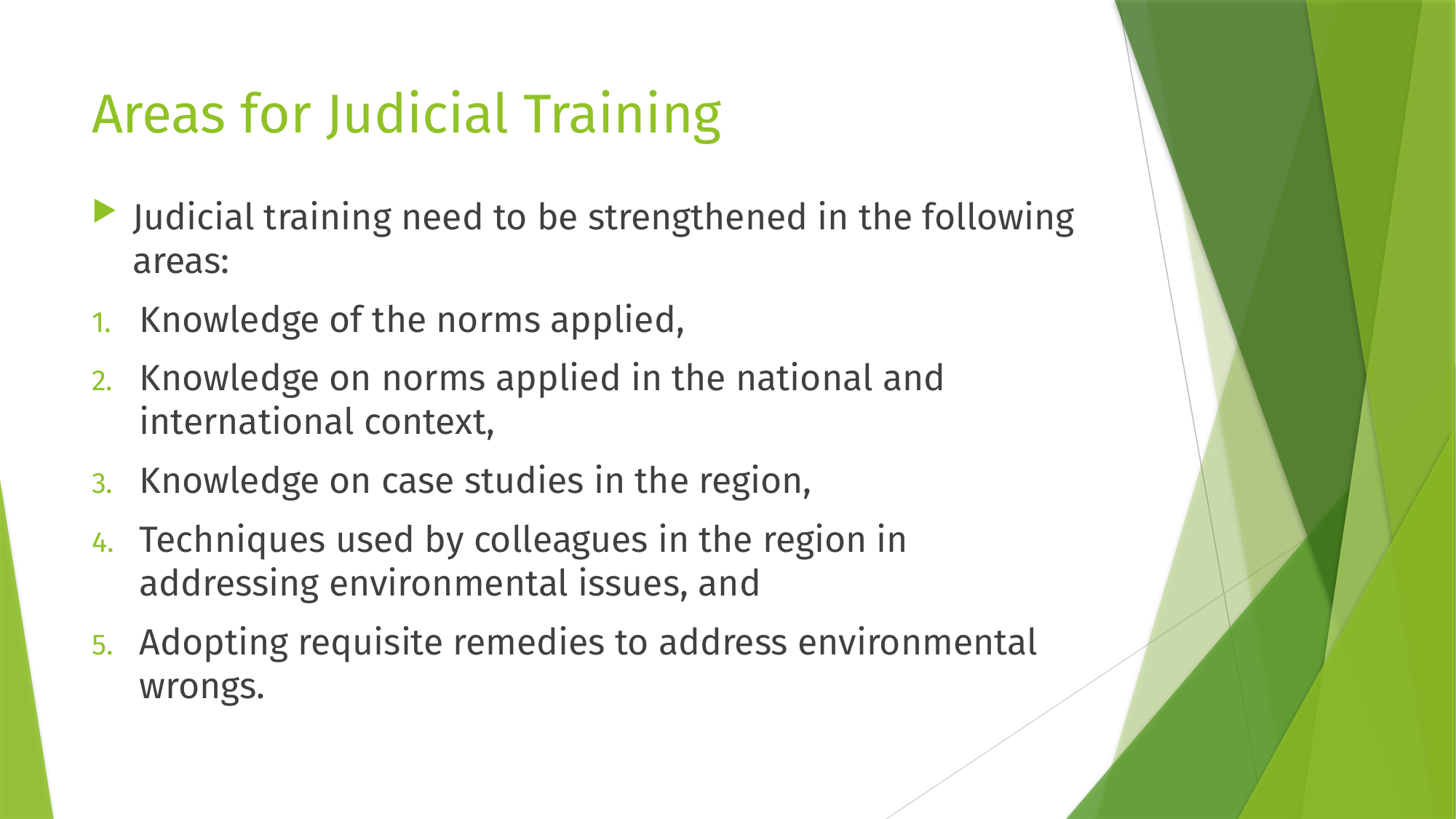

# Areas for Judicial Training
Judicial training need to be strengthened in the following areas:
Knowledge of the norms applied,
Knowledge on norms applied in the national and international context,
Knowledge on case studies in the region,
Techniques used by colleagues in the region in addressing environmental issues, and
Adopting requisite remedies to address environmental wrongs.